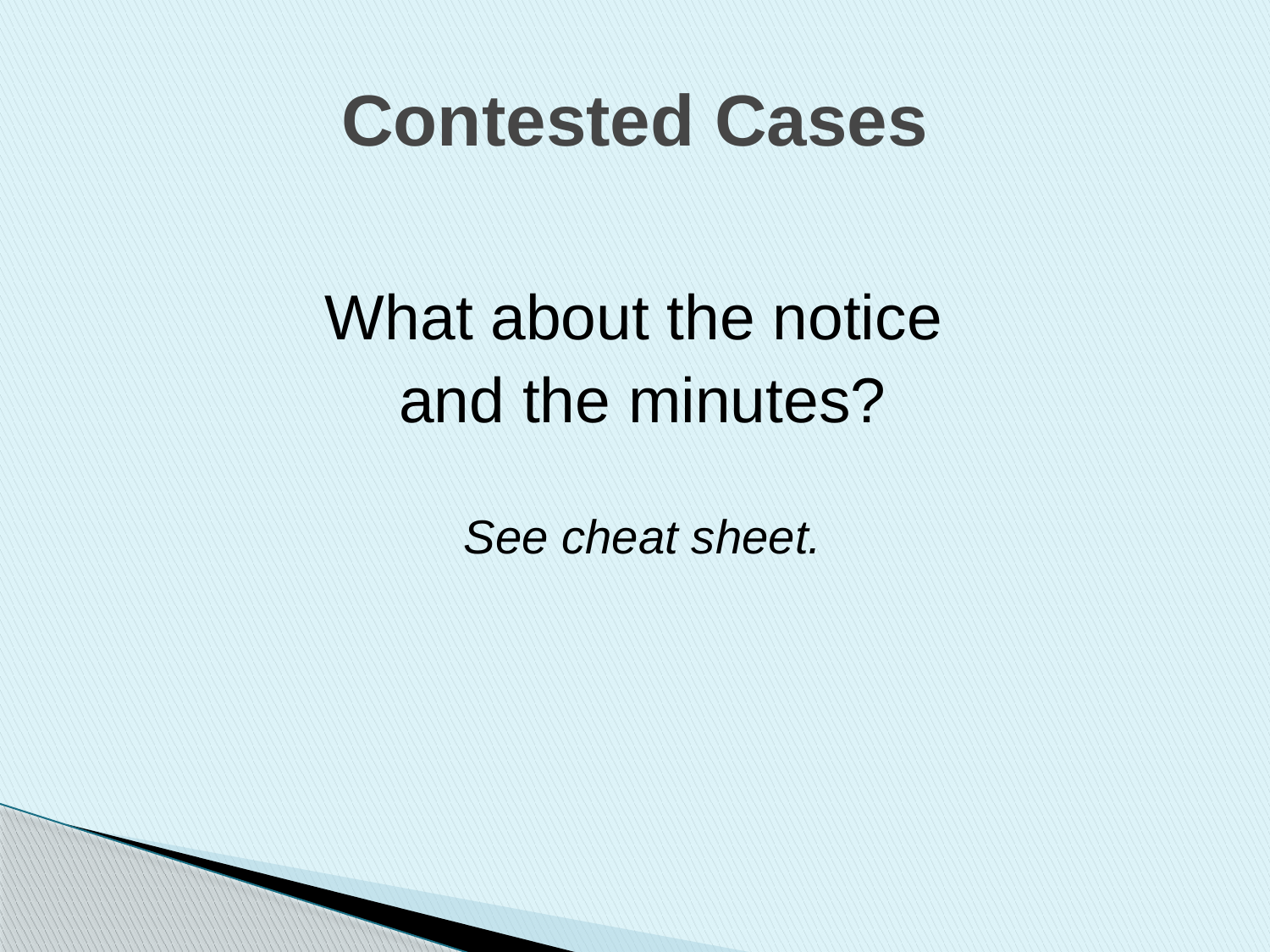

# Contested Cases

What about the notice
and the minutes?

See cheat sheet.